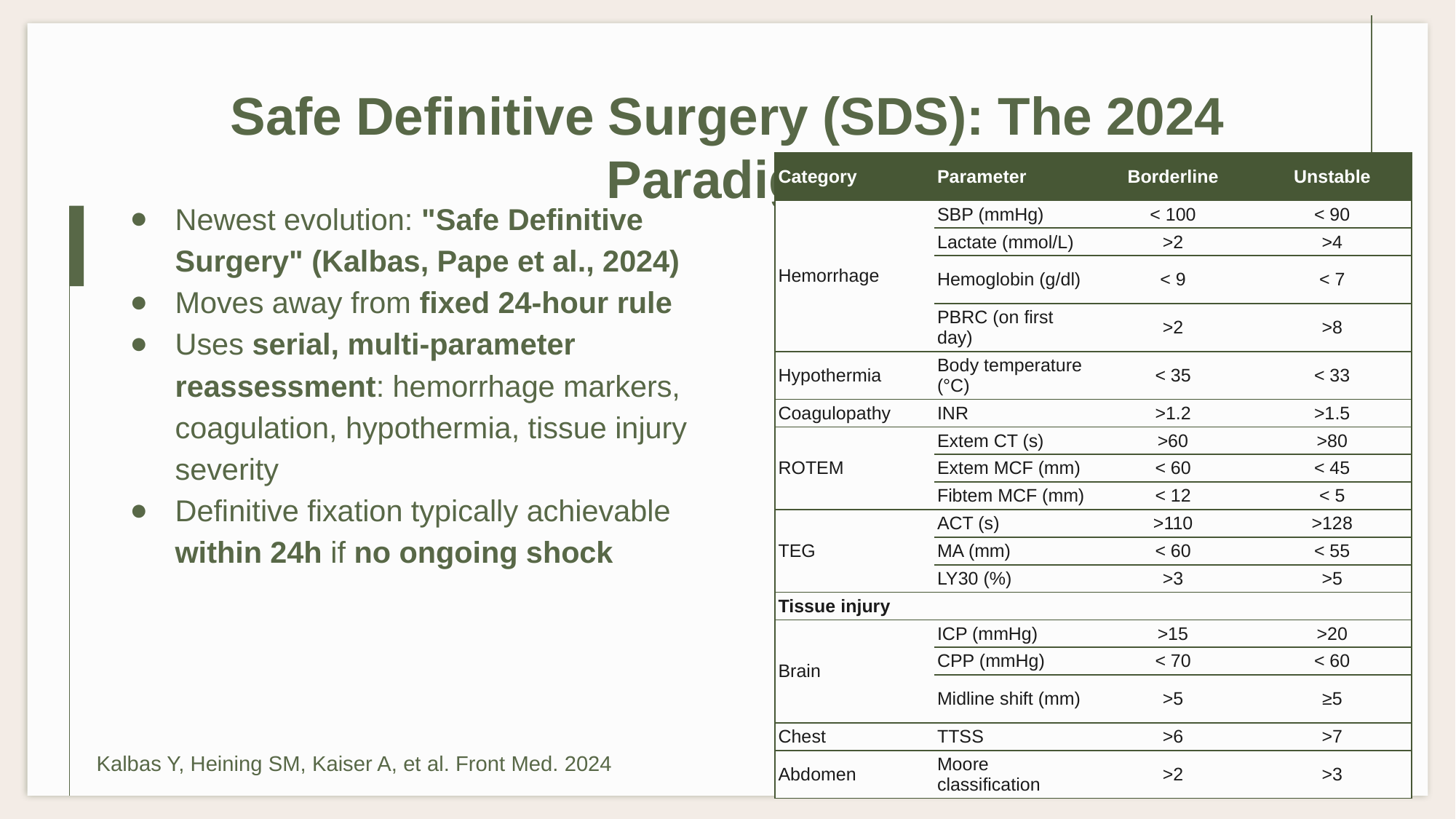

# Safe Definitive Surgery (SDS): The 2024 Paradigm
| Category | Parameter | Borderline | Unstable |
| --- | --- | --- | --- |
| Hemorrhage | SBP (mmHg) | < 100 | < 90 |
|  | Lactate (mmol/L) | >2 | >4 |
|  | Hemoglobin (g/dl) | < 9 | < 7 |
|  | PBRC (on first day) | >2 | >8 |
| Hypothermia | Body temperature (°C) | < 35 | < 33 |
| Coagulopathy | INR | >1.2 | >1.5 |
| ROTEM | Extem CT (s) | >60 | >80 |
|  | Extem MCF (mm) | < 60 | < 45 |
|  | Fibtem MCF (mm) | < 12 | < 5 |
| TEG | ACT (s) | >110 | >128 |
|  | MA (mm) | < 60 | < 55 |
|  | LY30 (%) | >3 | >5 |
| Tissue injury |  |  |  |
| Brain | ICP (mmHg) | >15 | >20 |
|  | CPP (mmHg) | < 70 | < 60 |
|  | Midline shift (mm) | >5 | ≥5 |
| Chest | TTSS | >6 | >7 |
| Abdomen | Moore classification | >2 | >3 |
Newest evolution: "Safe Definitive Surgery" (Kalbas, Pape et al., 2024)
Moves away from fixed 24-hour rule
Uses serial, multi-parameter reassessment: hemorrhage markers, coagulation, hypothermia, tissue injury severity
Definitive fixation typically achievable within 24h if no ongoing shock
Kalbas Y, Heining SM, Kaiser A, et al. Front Med. 2024